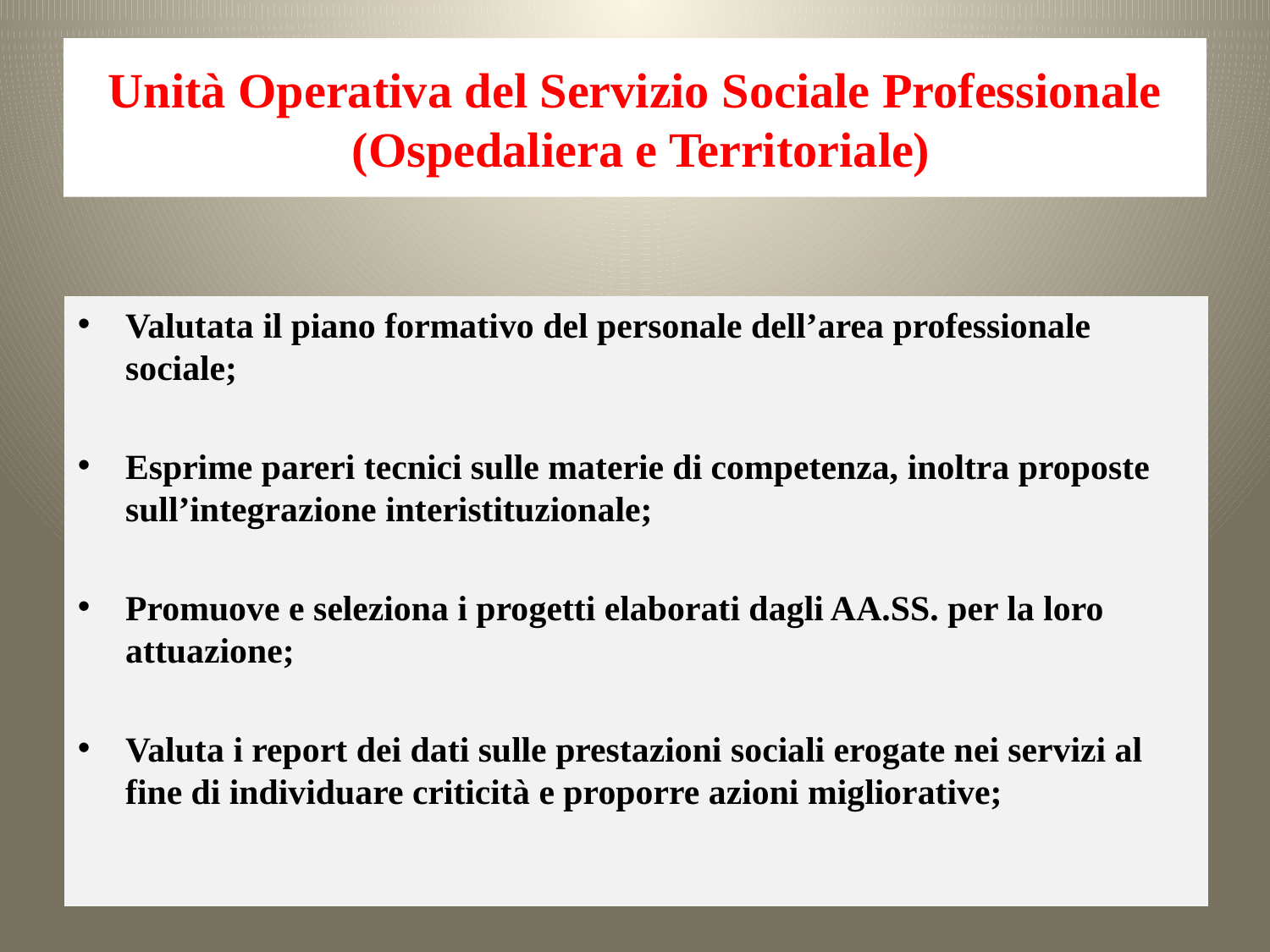

# Unità Operativa del Servizio Sociale Professionale (Ospedaliera e Territoriale)
Valutata il piano formativo del personale dell’area professionale sociale;

Esprime pareri tecnici sulle materie di competenza, inoltra proposte sull’integrazione interistituzionale;

Promuove e seleziona i progetti elaborati dagli AA.SS. per la loro attuazione;

Valuta i report dei dati sulle prestazioni sociali erogate nei servizi al fine di individuare criticità e proporre azioni migliorative;